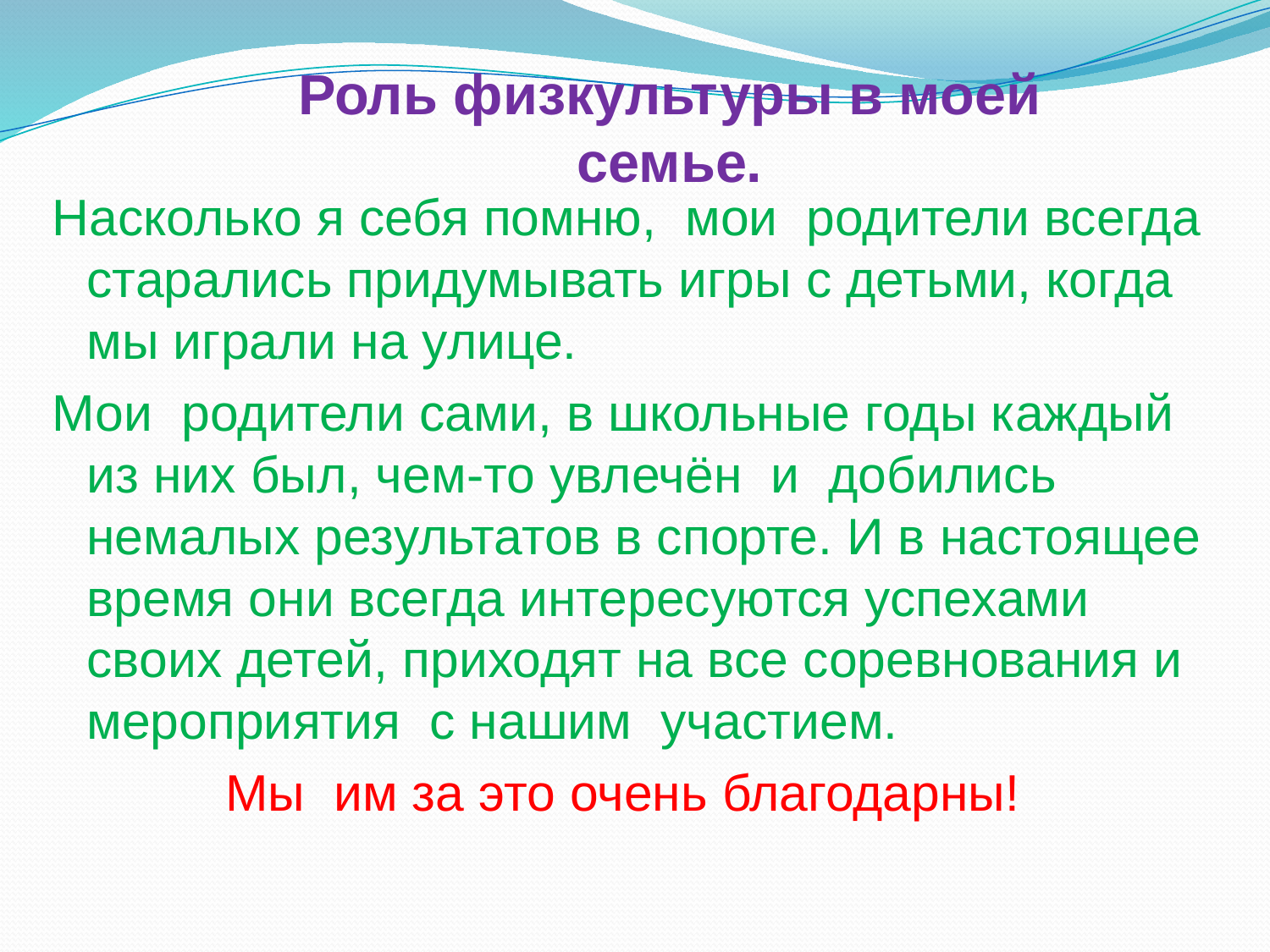

Роль физкультуры в моей семье.
Насколько я себя помню,  мои  родители всегда старались придумывать игры с детьми, когда мы играли на улице.
Мои  родители сами, в школьные годы каждый из них был, чем-то увлечён  и  добились немалых результатов в спорте. И в настоящее время они всегда интересуются успехами своих детей, приходят на все соревнования и мероприятия  с нашим  участием.
Мы  им за это очень благодарны!